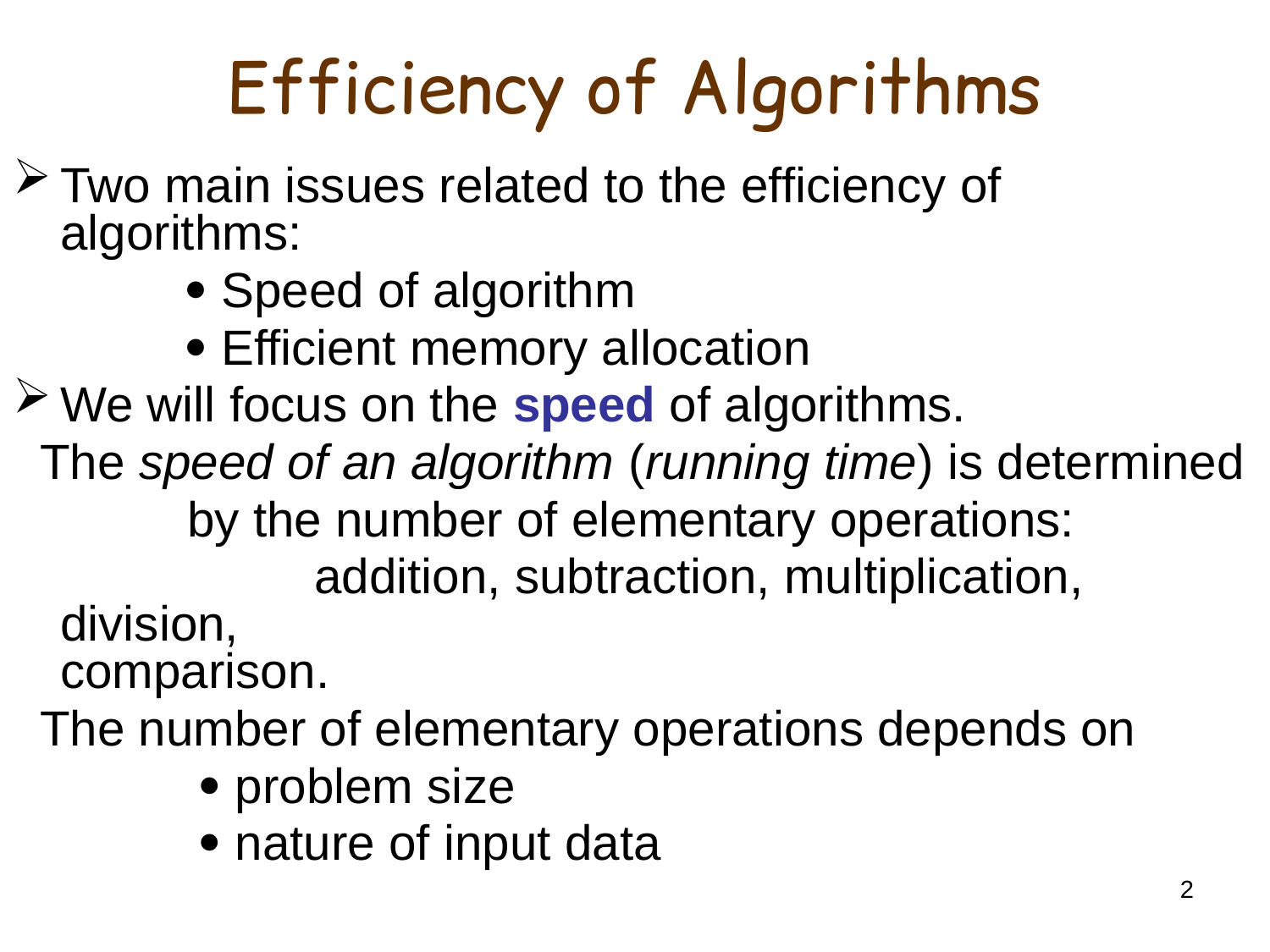

# Efficiency of Algorithms
Two main issues related to the efficiency of algorithms:
		• Speed of algorithm
		• Efficient memory allocation
We will focus on the speed of algorithms.
  The speed of an algorithm (running time) is determined
		by the number of elementary operations:
			addition, subtraction, multiplication, division, 							comparison.
  The number of elementary operations depends on
		 • problem size
		 • nature of input data

2